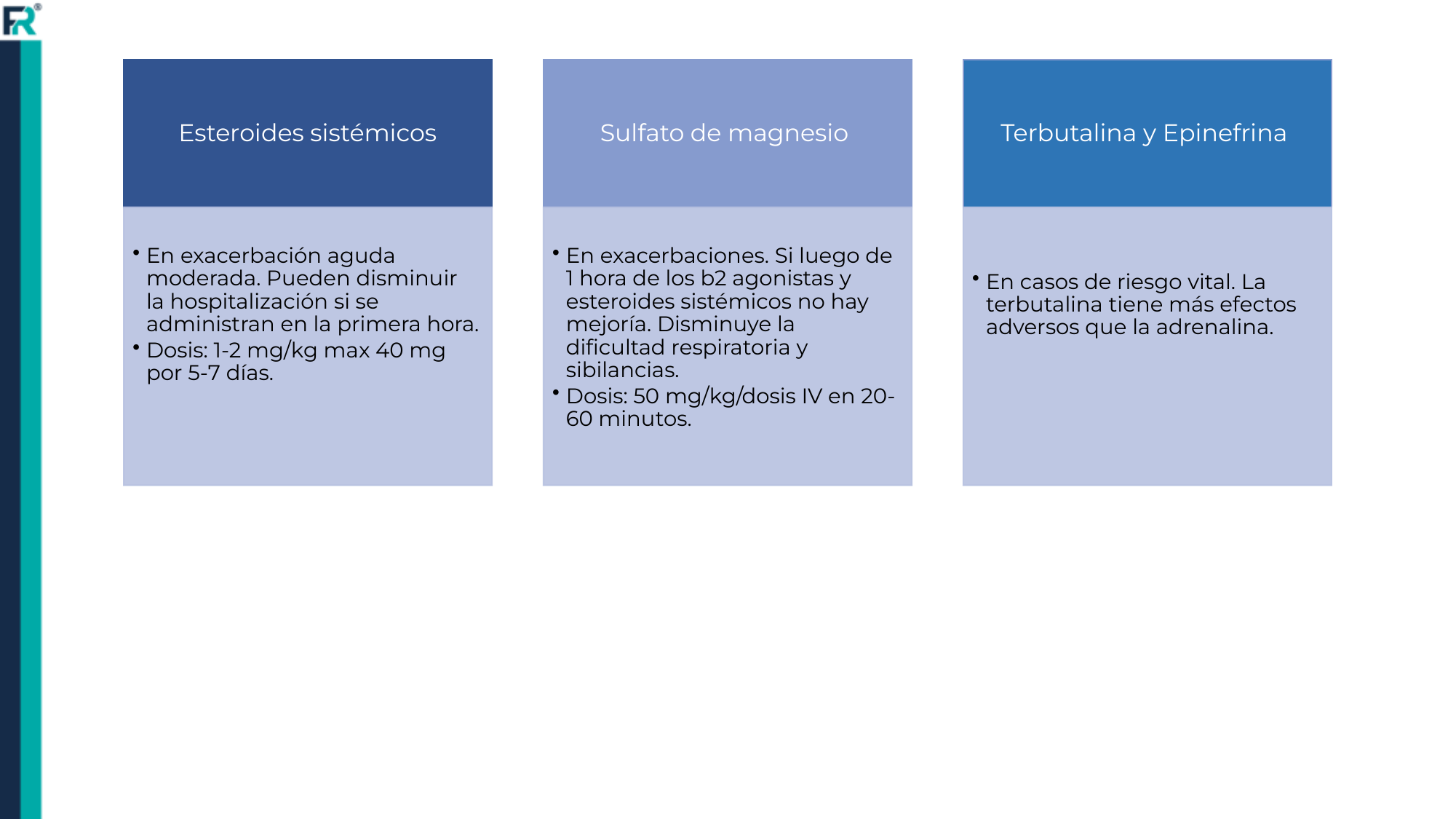

Esteroides sistémicos

En exacerbación aguda moderada. Pueden disminuir la hospitalización si se administran en la primera hora.
Dosis: 1-2 mg/kg max 40 mg por 5-7 días.
Sulfato de magnesio

En exacerbaciones. Si luego de 1 hora de los b2 agonistas y esteroides sistémicos no hay mejoría. Disminuye la dificultad respiratoria y sibilancias.
Dosis: 50 mg/kg/dosis IV en 20-60 minutos.
Terbutalina y Epinefrina

En casos de riesgo vital. La terbutalina tiene más efectos adversos que la adrenalina.